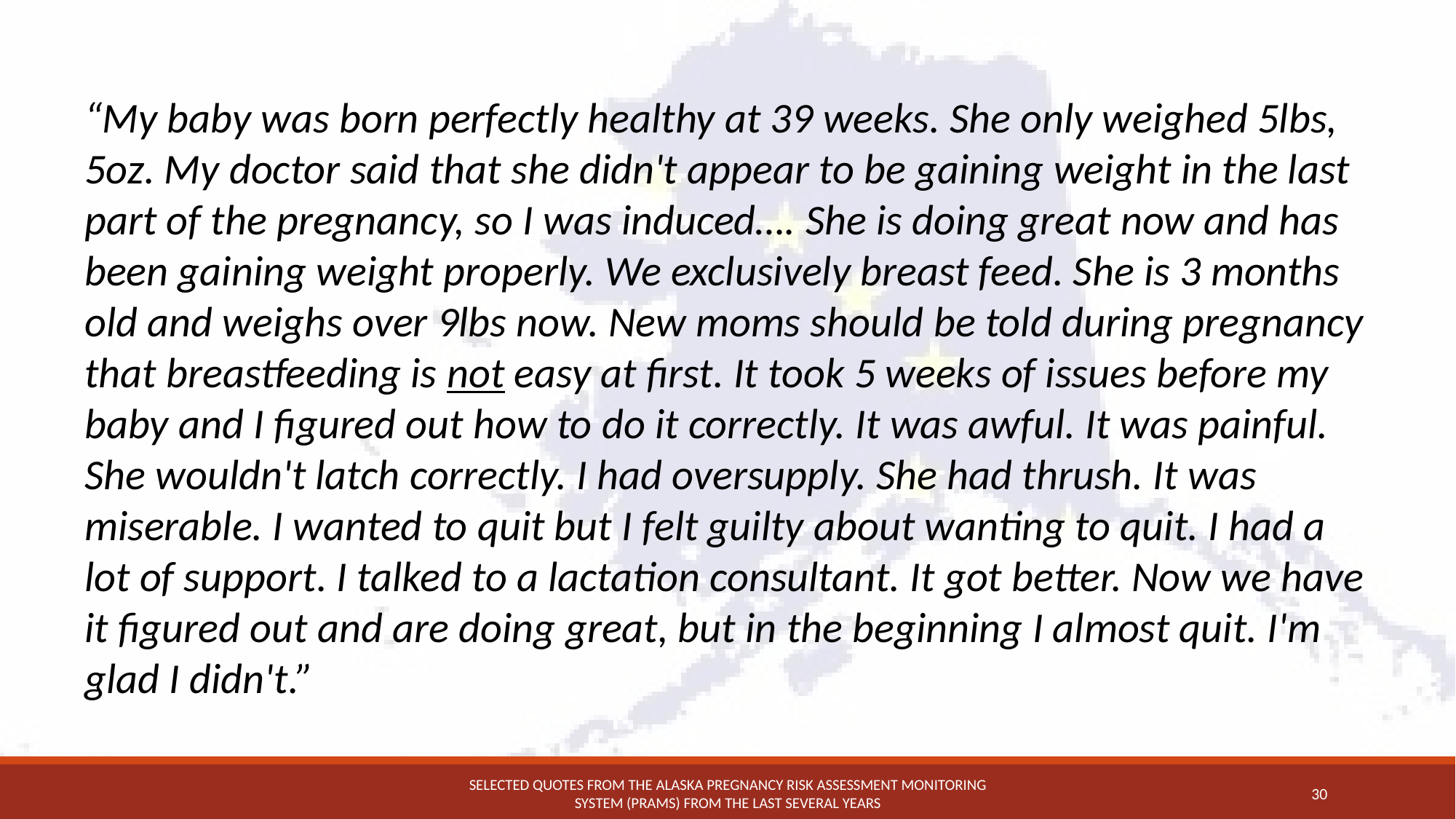

“My baby was born perfectly healthy at 39 weeks. She only weighed 5lbs, 5oz. My doctor said that she didn't appear to be gaining weight in the last part of the pregnancy, so I was induced…. She is doing great now and has been gaining weight properly. We exclusively breast feed. She is 3 months old and weighs over 9lbs now. New moms should be told during pregnancy that breastfeeding is not easy at first. It took 5 weeks of issues before my baby and I figured out how to do it correctly. It was awful. It was painful. She wouldn't latch correctly. I had oversupply. She had thrush. It was miserable. I wanted to quit but I felt guilty about wanting to quit. I had a lot of support. I talked to a lactation consultant. It got better. Now we have it figured out and are doing great, but in the beginning I almost quit. I'm glad I didn't.”

Selected quotes from the Alaska Pregnancy Risk Assessment Monitoring System (PRAMS) from the last several years
30